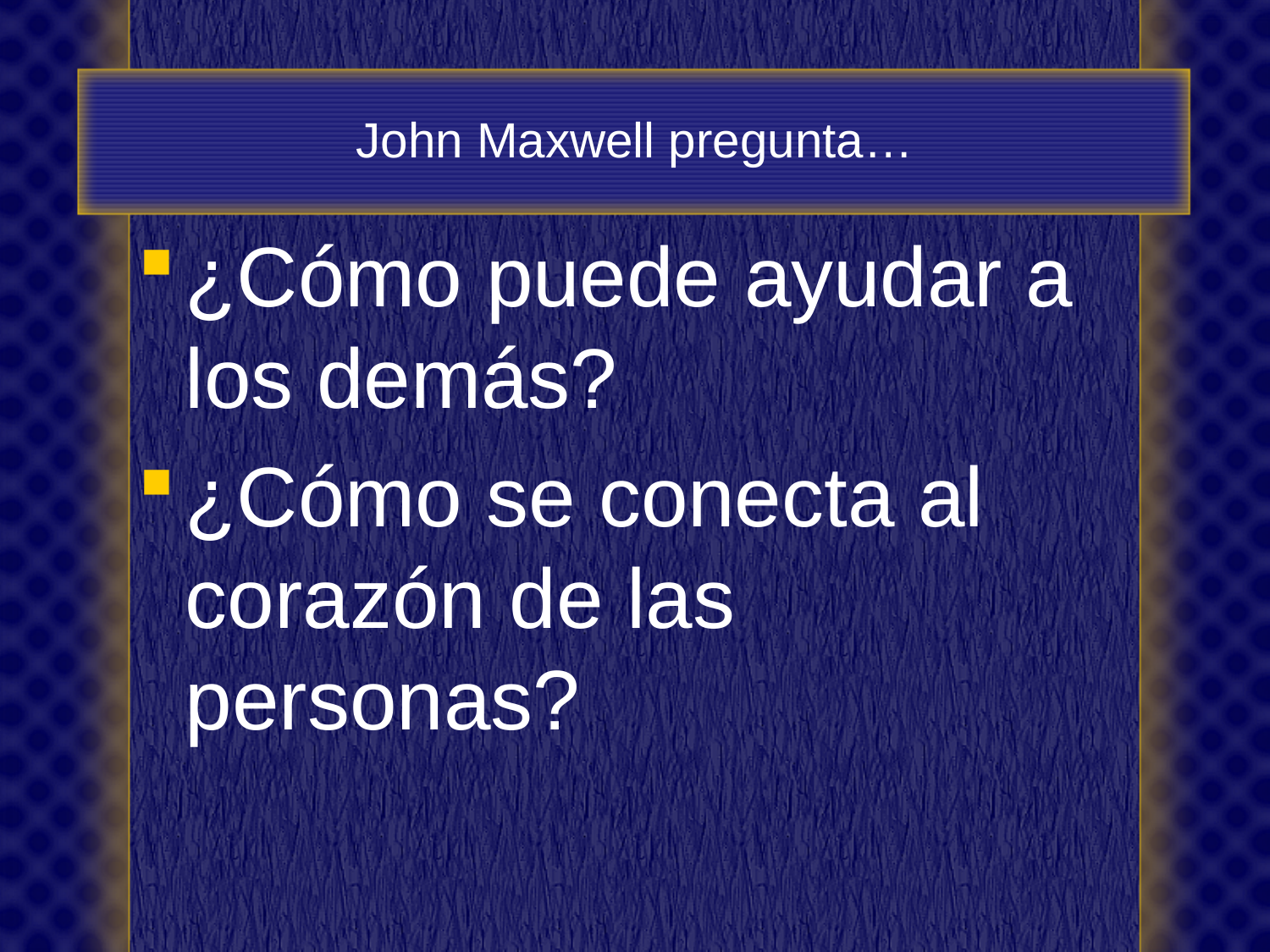

# John Maxwell pregunta…
¿Cómo puede ayudar a los demás?
¿Cómo se conecta al corazón de las personas?